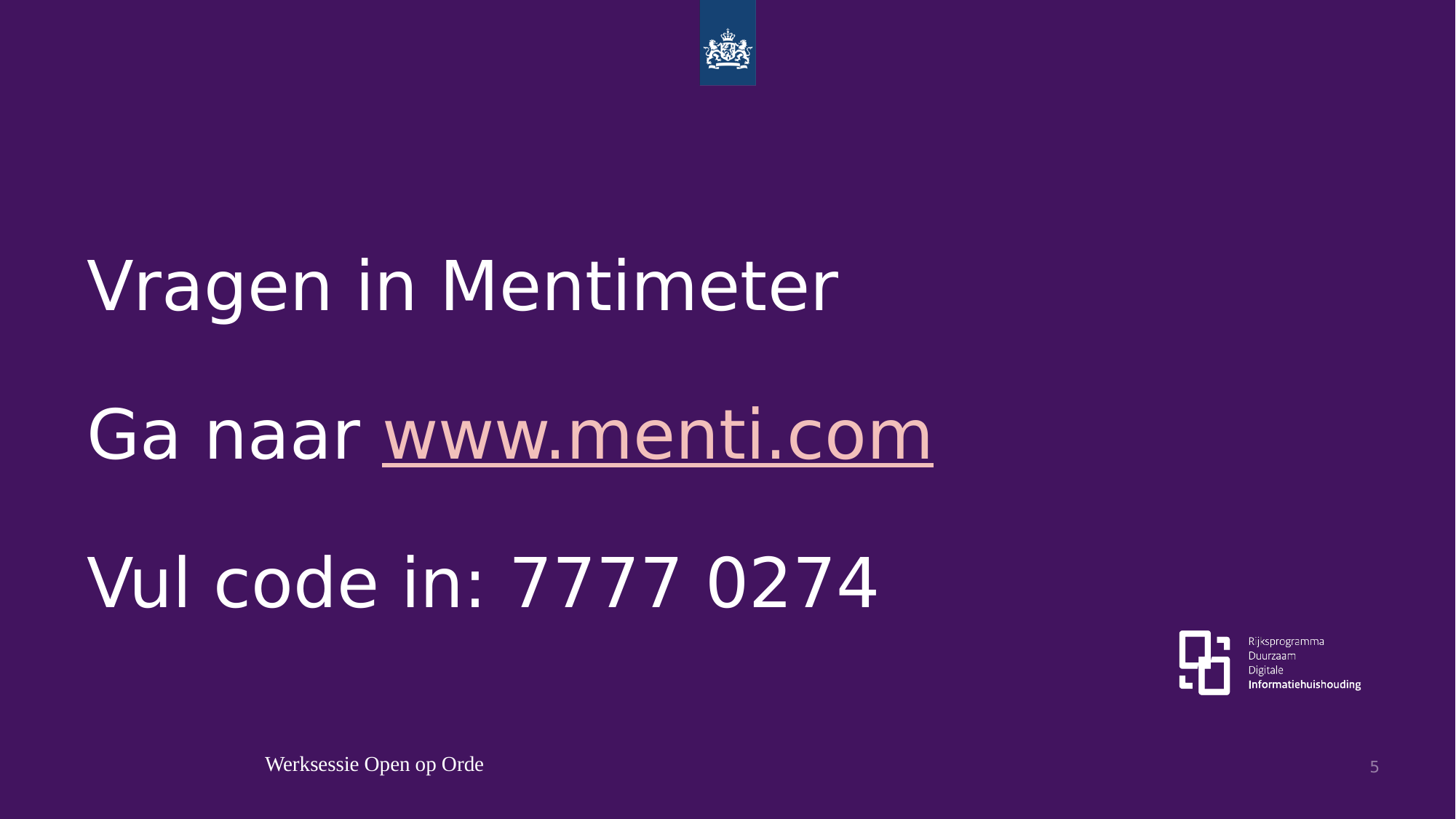

# Vragen in Mentimeter Ga naar www.menti.com Vul code in: 7777 0274
Werksessie Open op Orde
5